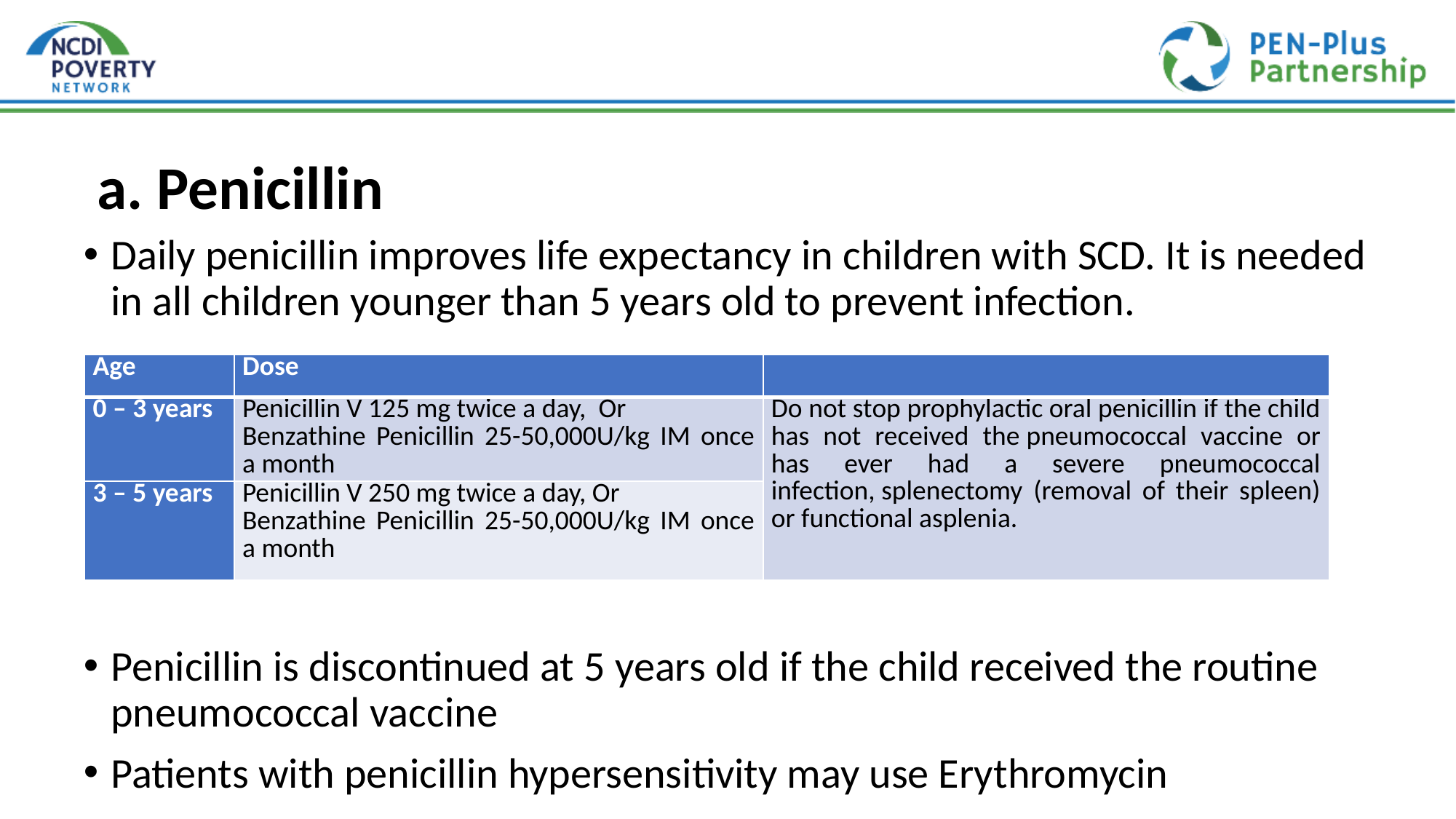

# a. Penicillin
Daily penicillin improves life expectancy in children with SCD. It is needed in all children younger than 5 years old to prevent infection.

Penicillin is discontinued at 5 years old if the child received the routine pneumococcal vaccine
Patients with penicillin hypersensitivity may use Erythromycin

| Age | Dose |  |
| --- | --- | --- |
| 0 – 3 years | Penicillin V 125 mg twice a day,  Or   Benzathine Penicillin 25-50,000U/kg IM once a month | Do not stop prophylactic oral penicillin if the child has not received the pneumococcal vaccine or has ever had a severe pneumococcal infection, splenectomy (removal of their spleen) or functional asplenia. |
| 3 – 5 years | Penicillin V 250 mg twice a day, Or  Benzathine Penicillin 25-50,000U/kg IM once a month |  |